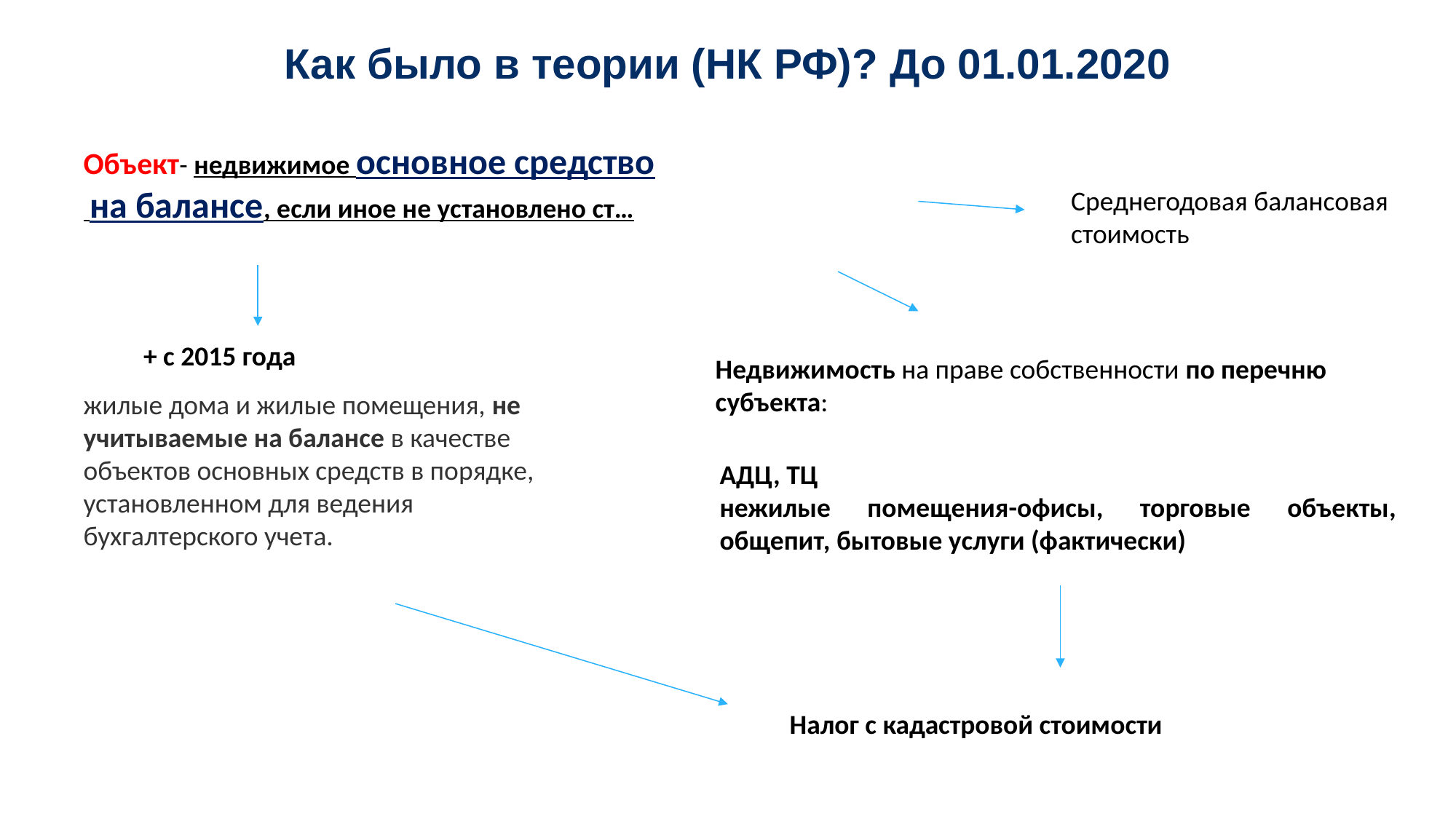

Как было в теории (НК РФ)? До 01.01.2020
Объект- недвижимое основное средство
 на балансе, если иное не установлено ст…

Среднегодовая балансовая стоимость
+ с 2015 года
Недвижимость на праве собственности по перечню субъекта:
жилые дома и жилые помещения, не учитываемые на балансе в качестве объектов основных средств в порядке, установленном для ведения бухгалтерского учета.
АДЦ, ТЦ
нежилые помещения-офисы, торговые объекты, общепит, бытовые услуги (фактически)
Налог с кадастровой стоимости